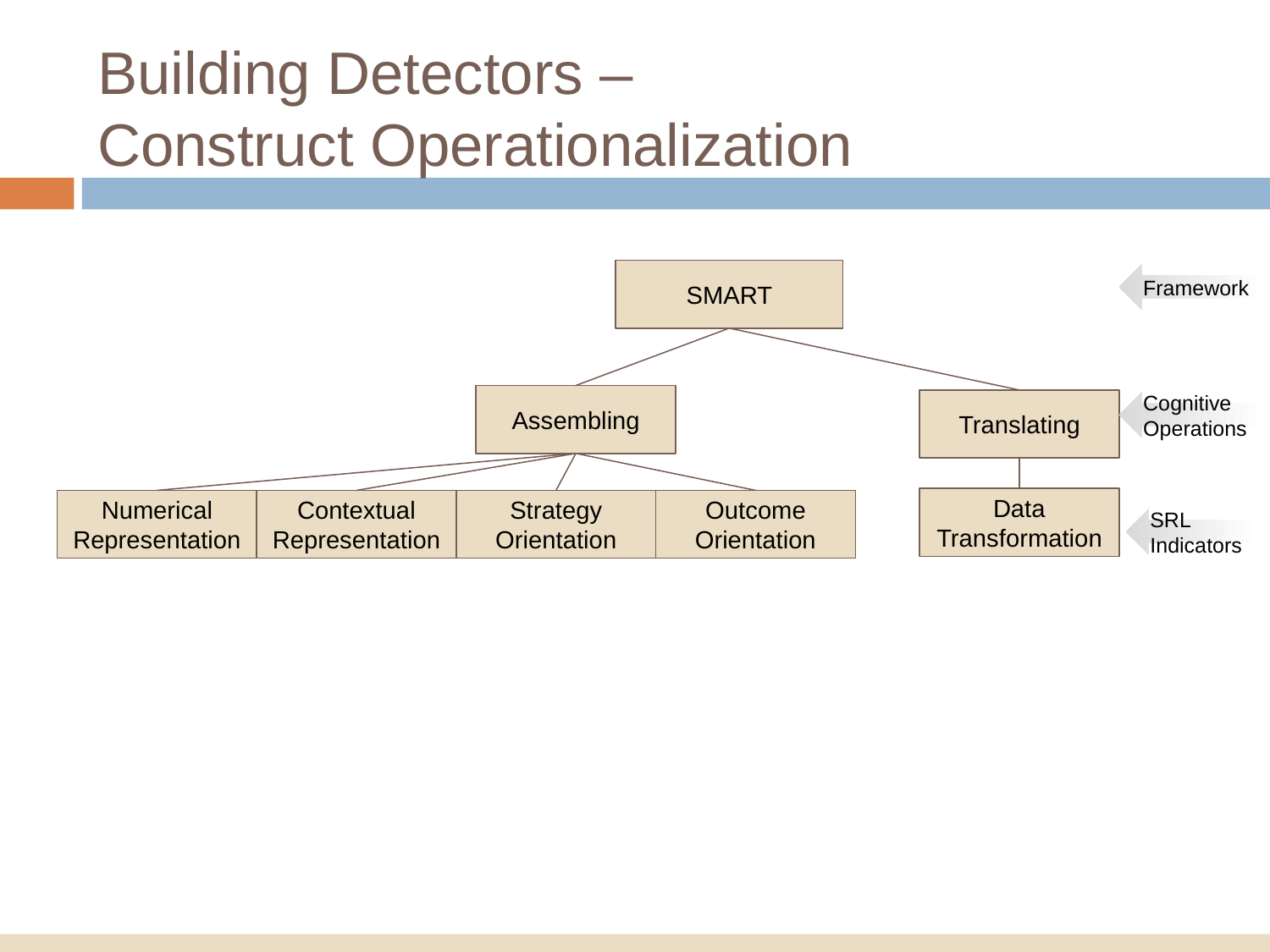

# Building Detectors – Construct Operationalization
SMART
Assembling
Translating
Data Transformation
Contextual Representation
Strategy Orientation
Outcome Orientation
Numerical Representation
Framework
Cognitive Operations
SRL Indicators